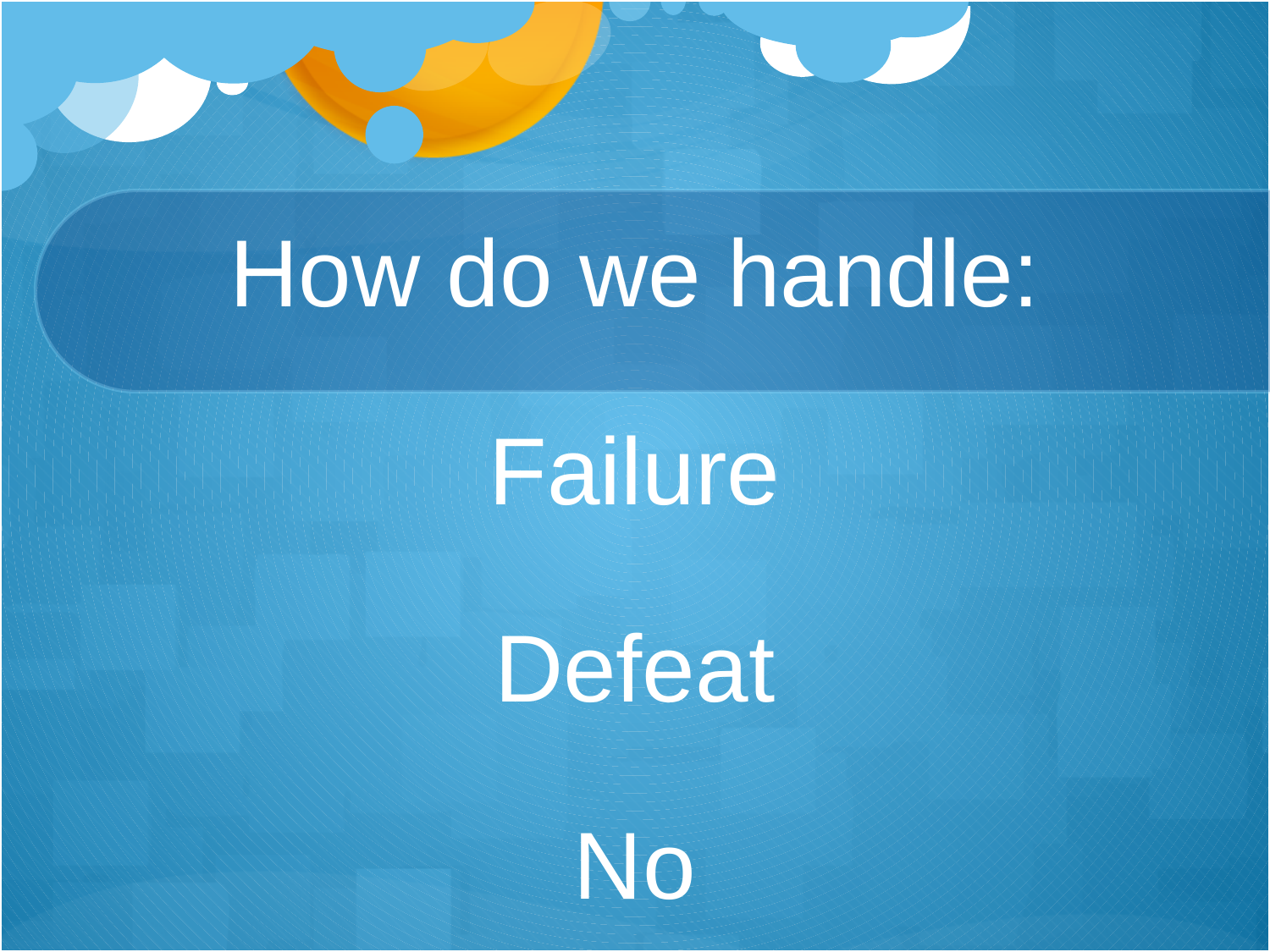

# How do we handle: Failure Defeat No